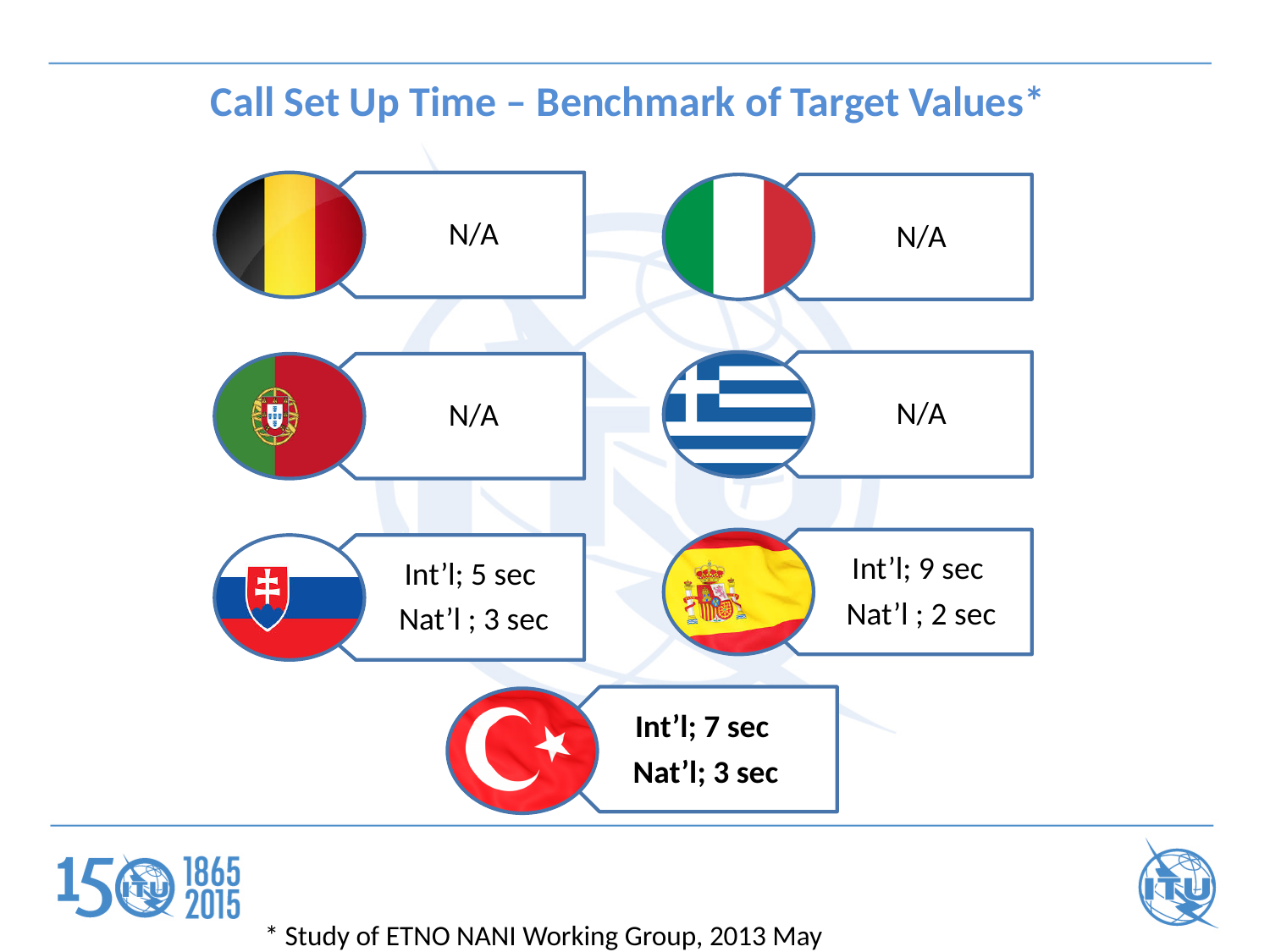

# Call Set Up Time – Benchmark of Target Values*
N/A

N/A

N/A

N/A

Int’l; 9 sec
Nat’l ; 2 sec

Int’l; 5 sec
Nat’l ; 3 sec

Int’l; 7 sec
Nat’l; 3 sec

* Study of ETNO NANI Working Group, 2013 May